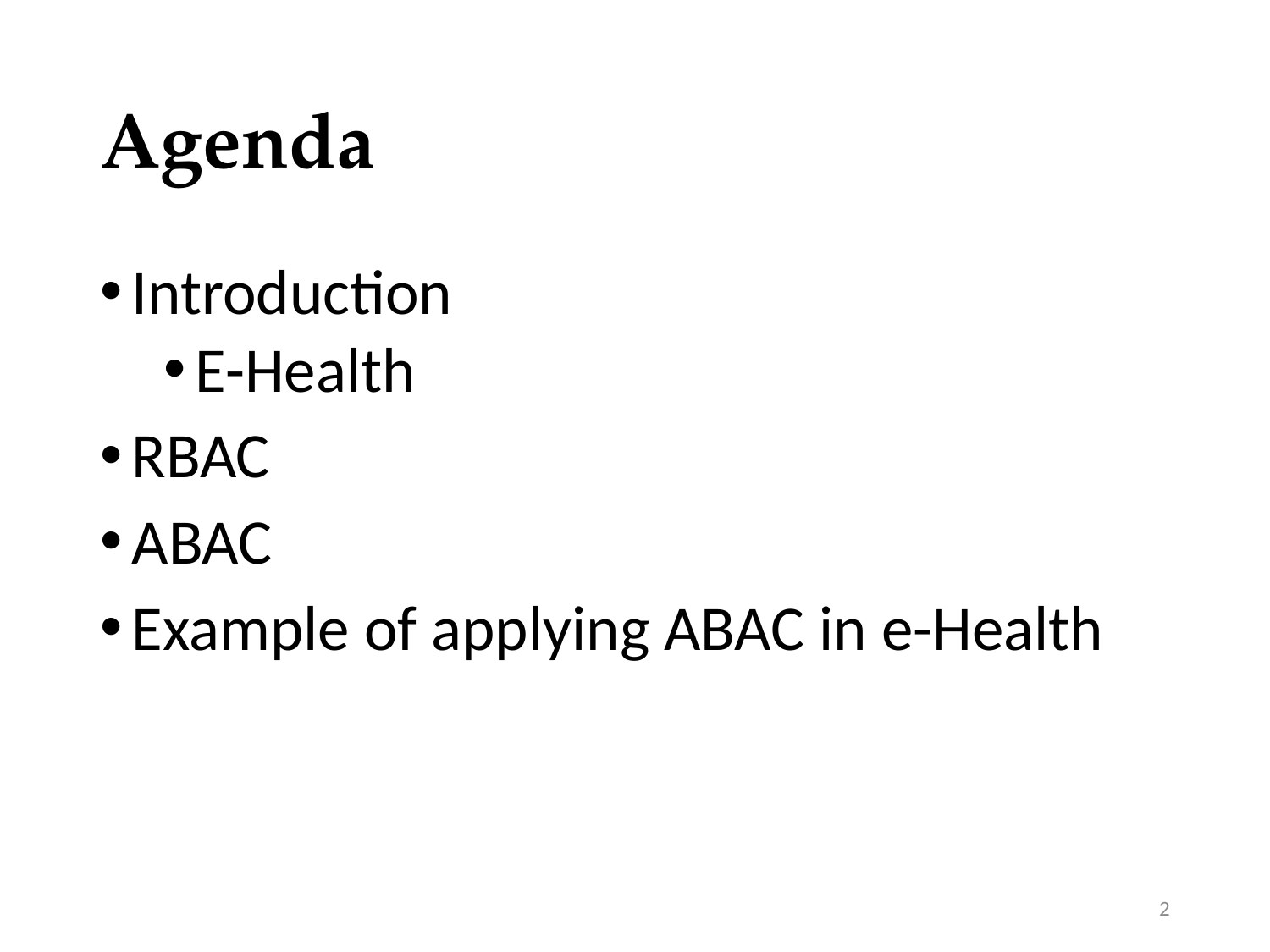

# Agenda
Introduction
E-Health
RBAC
ABAC
Example of applying ABAC in e-Health
2